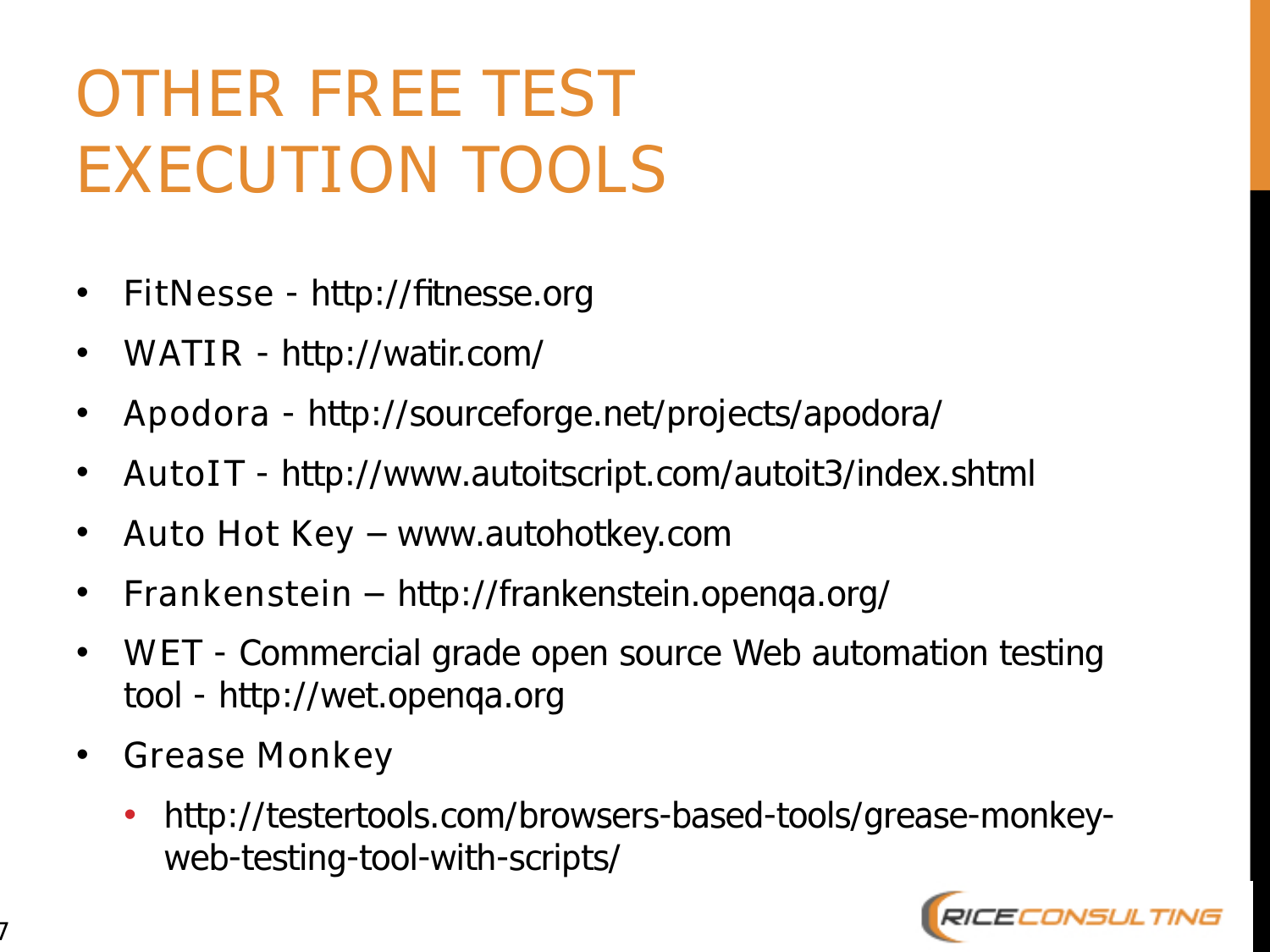

# Other Free Test Execution Tools
FitNesse - http://fitnesse.org
WATIR - http://watir.com/
Apodora - http://sourceforge.net/projects/apodora/
AutoIT - http://www.autoitscript.com/autoit3/index.shtml
Auto Hot Key – www.autohotkey.com
Frankenstein – http://frankenstein.openqa.org/
WET - Commercial grade open source Web automation testing tool - http://wet.openqa.org
Grease Monkey
http://testertools.com/browsers-based-tools/grease-monkey-web-testing-tool-with-scripts/